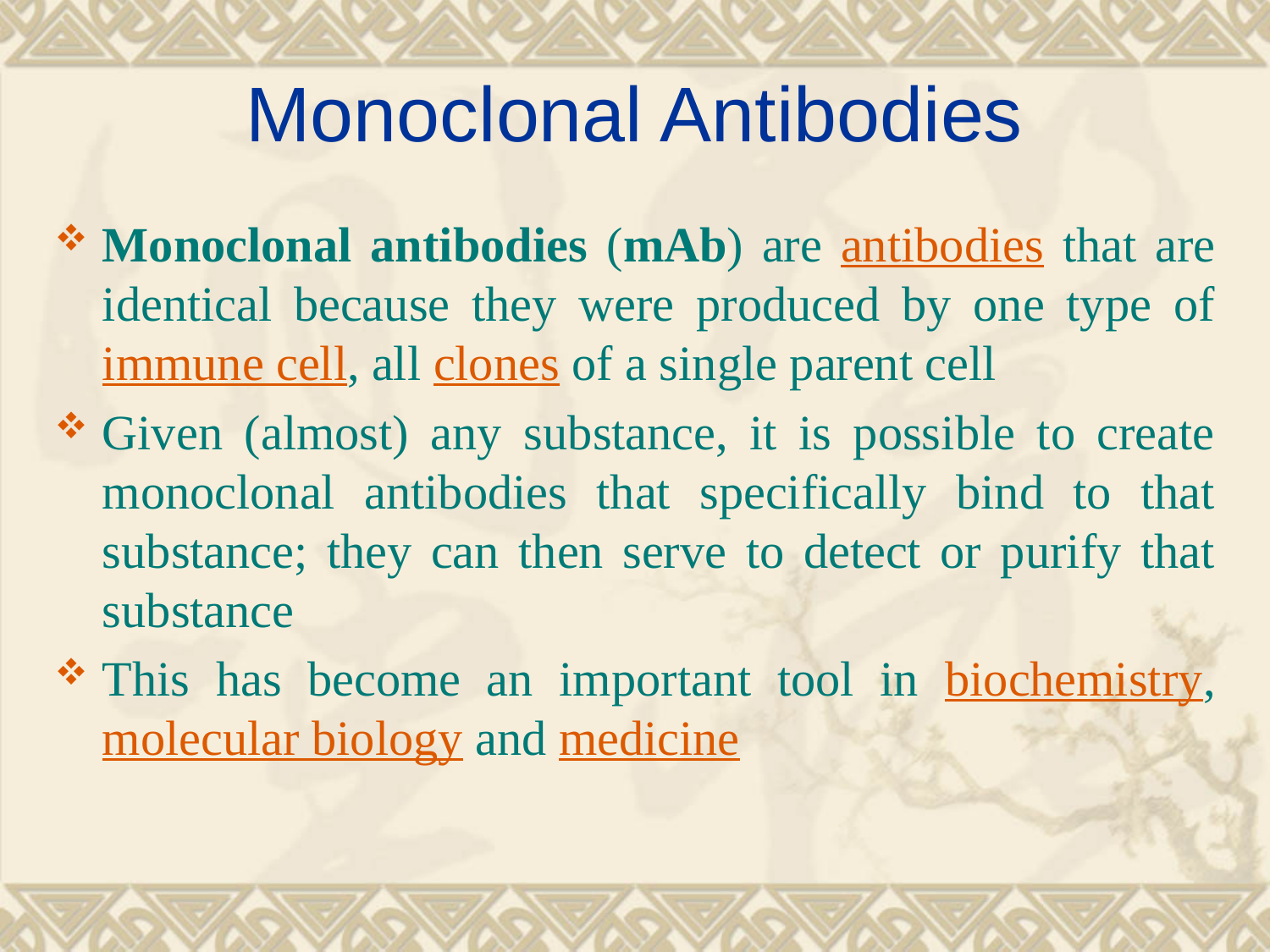

# Monoclonal Antibodies
Monoclonal antibodies (mAb) are antibodies that are identical because they were produced by one type of immune cell, all clones of a single parent cell
Given (almost) any substance, it is possible to create monoclonal antibodies that specifically bind to that substance; they can then serve to detect or purify that substance
This has become an important tool in biochemistry, molecular biology and medicine